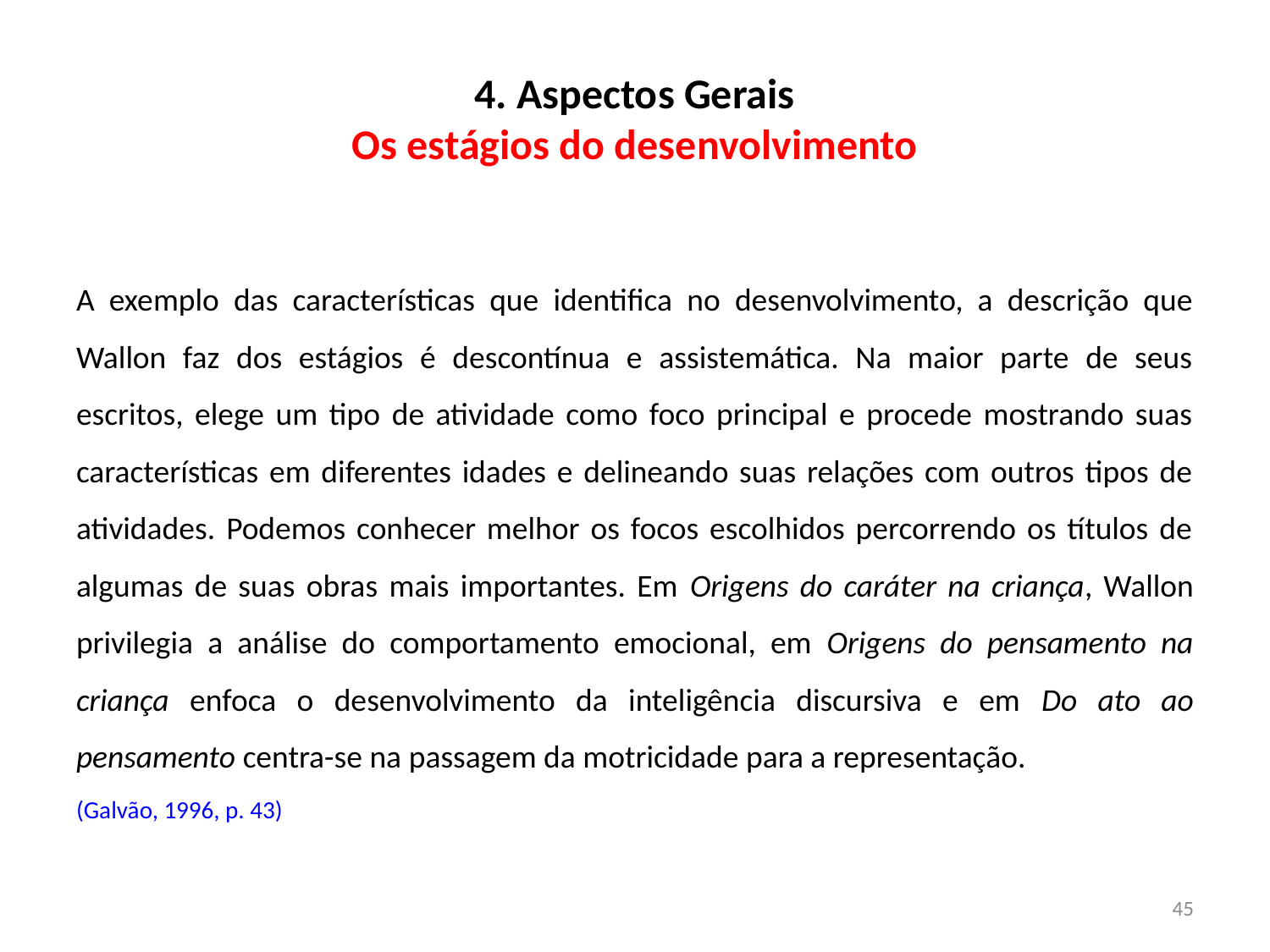

# 4. Aspectos Gerais Os estágios do desenvolvimento

A exemplo das características que identifica no desenvolvimento, a descrição que Wallon faz dos estágios é descontínua e assistemática. Na maior parte de seus escritos, elege um tipo de atividade como foco principal e procede mostrando suas características em diferentes idades e delineando suas relações com outros tipos de atividades. Podemos conhecer melhor os focos escolhidos percorrendo os títulos de algumas de suas obras mais importantes. Em Origens do caráter na criança, Wallon privilegia a análise do comportamento emocional, em Origens do pensamento na criança enfoca o desenvolvimento da inteligência discursiva e em Do ato ao pensamento centra-se na passagem da motricidade para a representação.
(Galvão, 1996, p. 43)

45